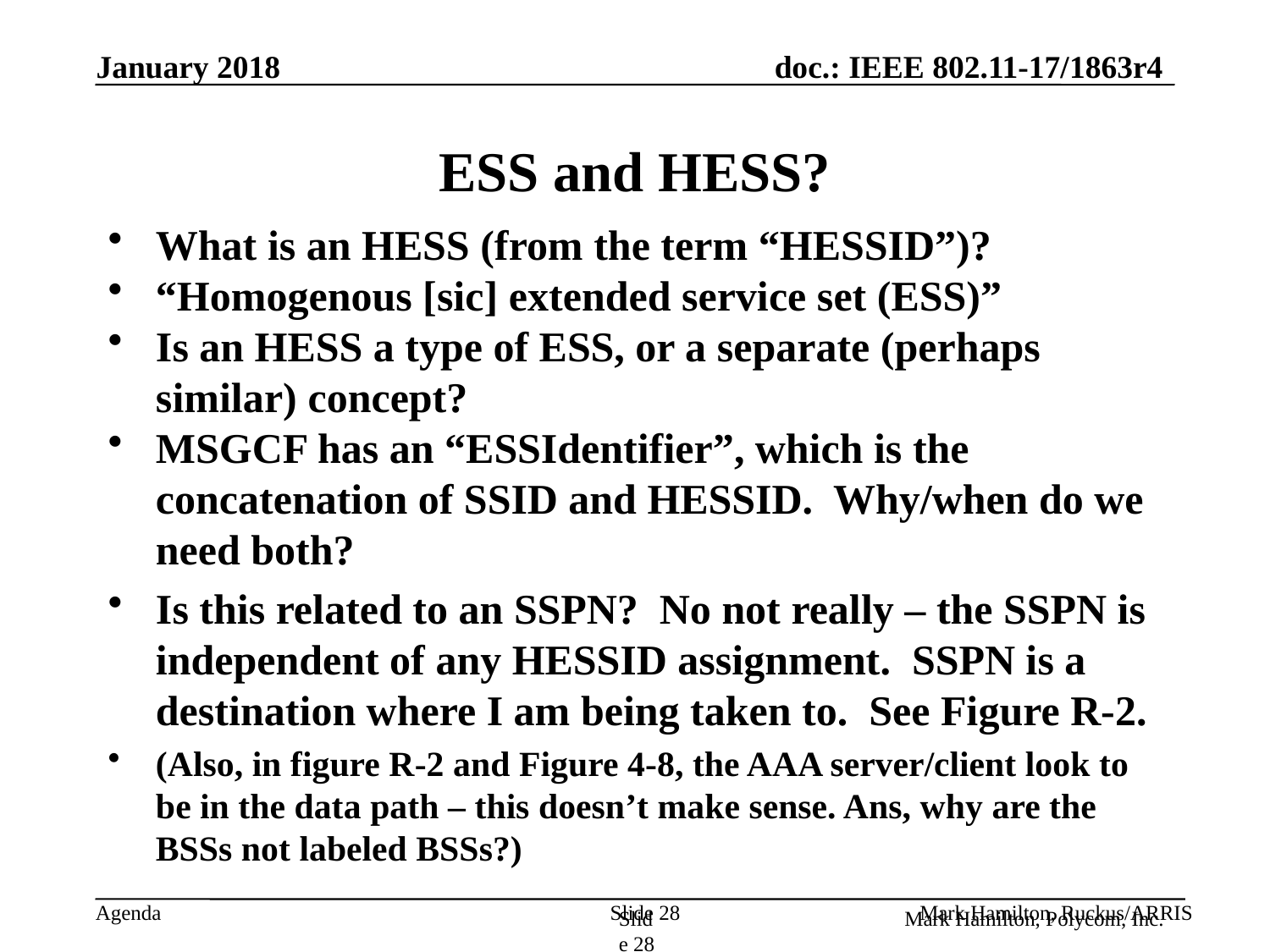

# ESS and HESS?
What is an HESS (from the term “HESSID”)?
“Homogenous [sic] extended service set (ESS)”
Is an HESS a type of ESS, or a separate (perhaps similar) concept?
MSGCF has an “ESSIdentifier”, which is the concatenation of SSID and HESSID.  Why/when do we need both?
Is this related to an SSPN?  No not really – the SSPN is independent of any HESSID assignment.  SSPN is a destination where I am being taken to.  See Figure R-2.
(Also, in figure R-2 and Figure 4-8, the AAA server/client look to be in the data path – this doesn’t make sense. Ans, why are the BSSs not labeled BSSs?)

Slide 28
Mark Hamilton, Polycom, Inc.